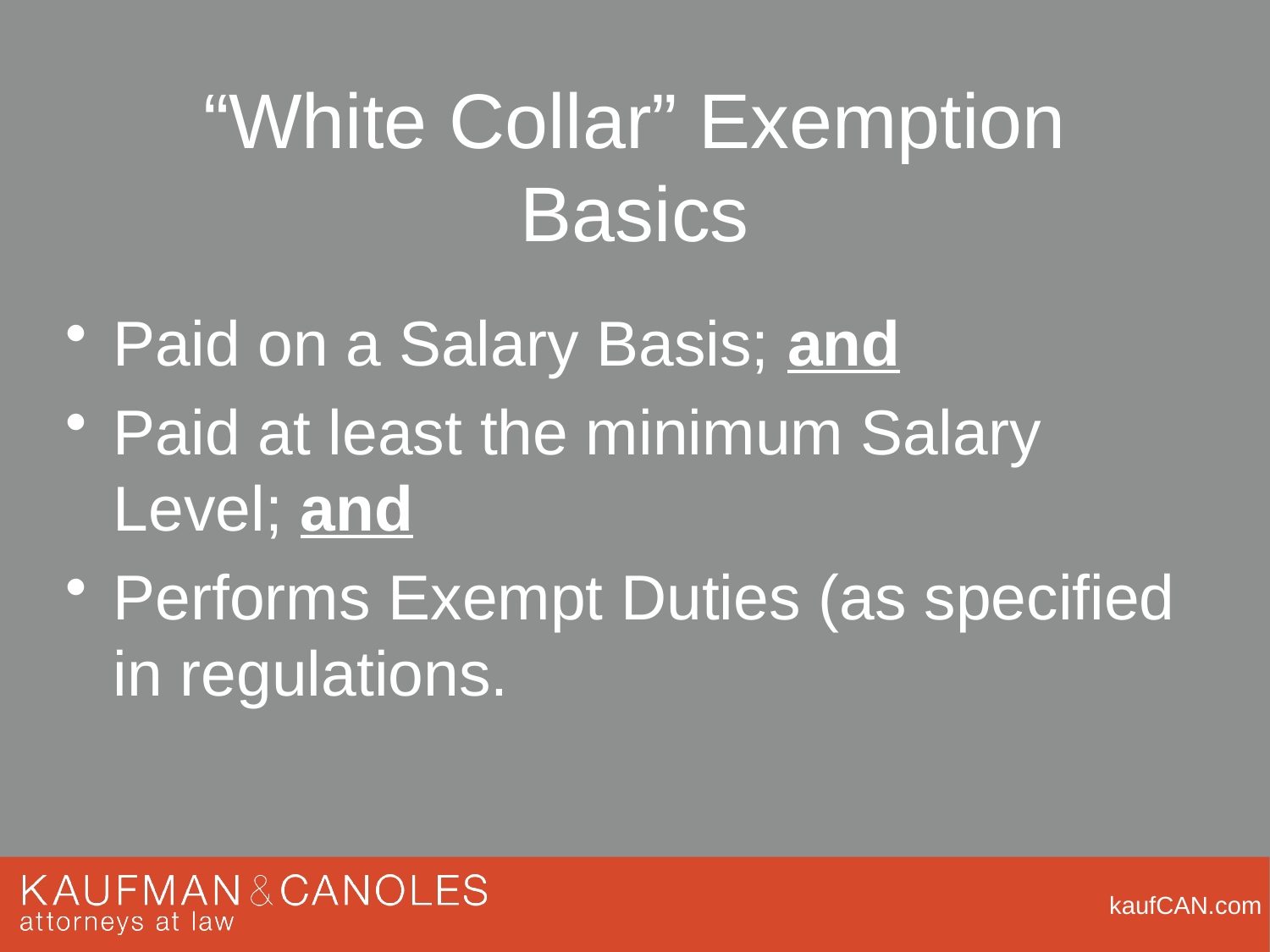

# “White Collar” Exemption Basics
Paid on a Salary Basis; and
Paid at least the minimum Salary Level; and
Performs Exempt Duties (as specified in regulations.